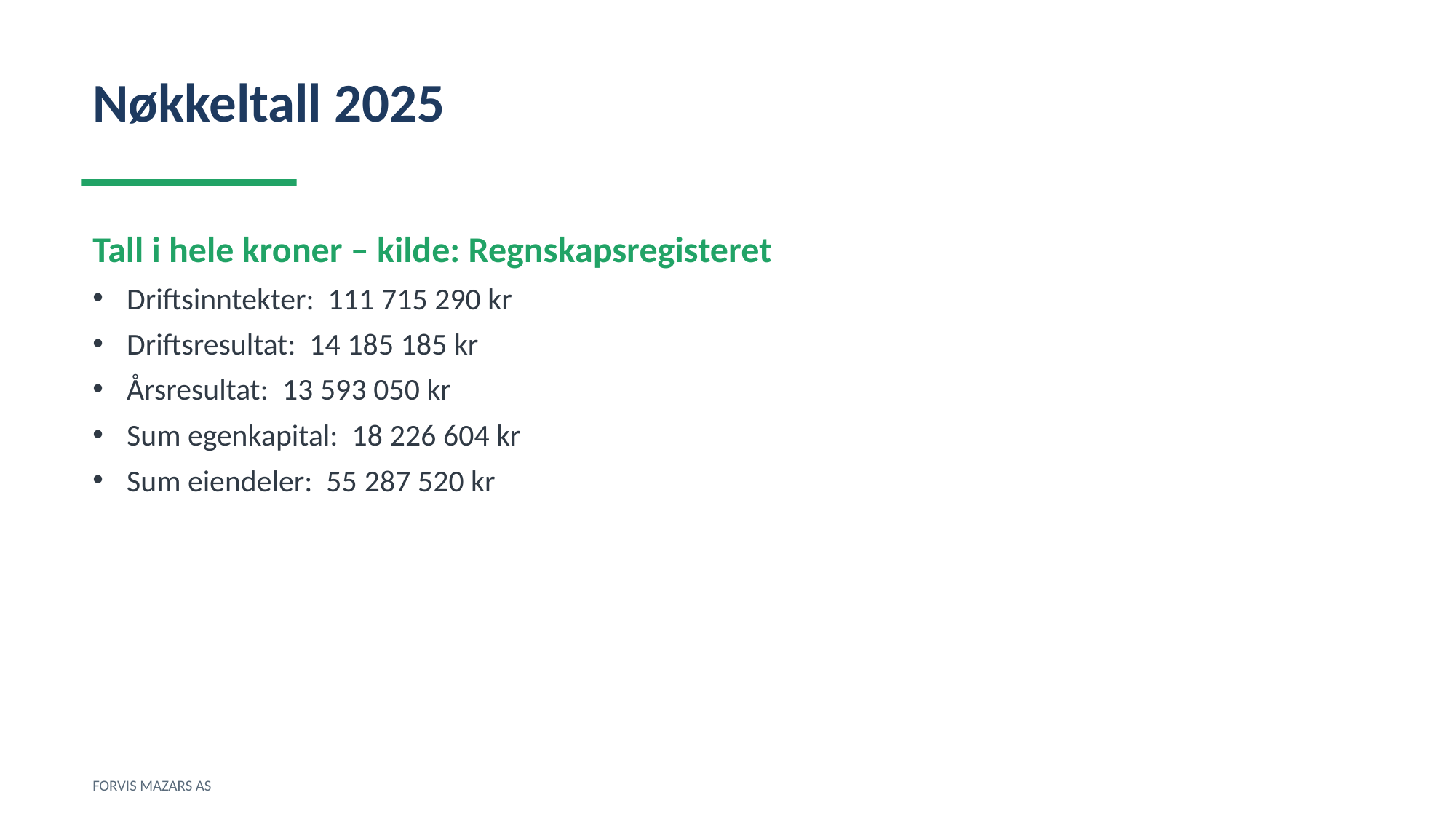

Nøkkeltall 2025

Tall i hele kroner – kilde: Regnskapsregisteret
Driftsinntekter:  111 715 290 kr
Driftsresultat:  14 185 185 kr
Årsresultat:  13 593 050 kr
Sum egenkapital:  18 226 604 kr
Sum eiendeler:  55 287 520 kr
FORVIS MAZARS AS